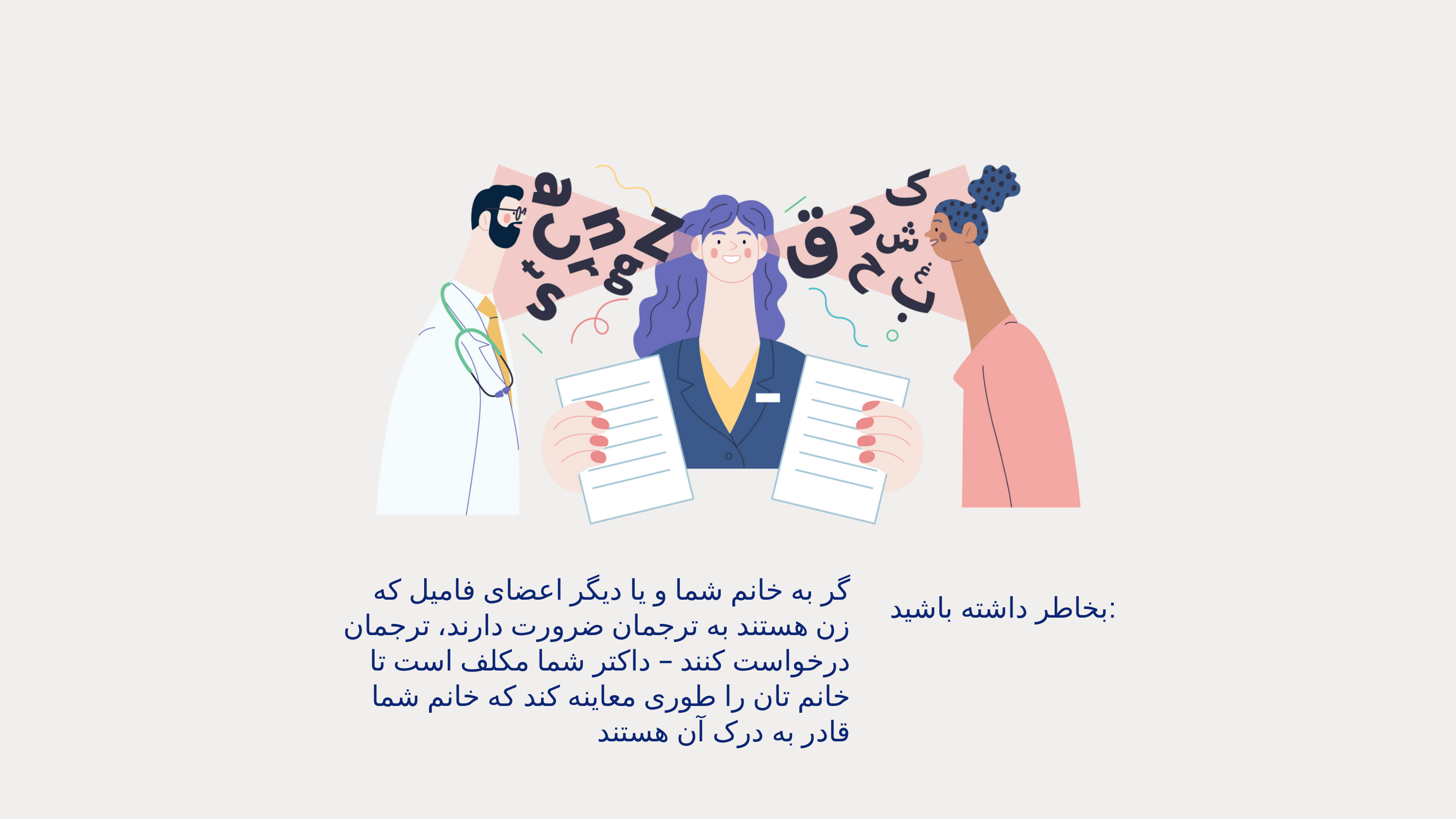

گر به خانم شما و یا دیگر اعضای فامیل که زن هستند به ترجمان ضرورت دارند، ترجمان درخواست کنند – داکتر شما مکلف است تا خانم تان را طوری معاینه کند که خانم شما قادر به درک آن هستند
بخاطر داشته باشید: